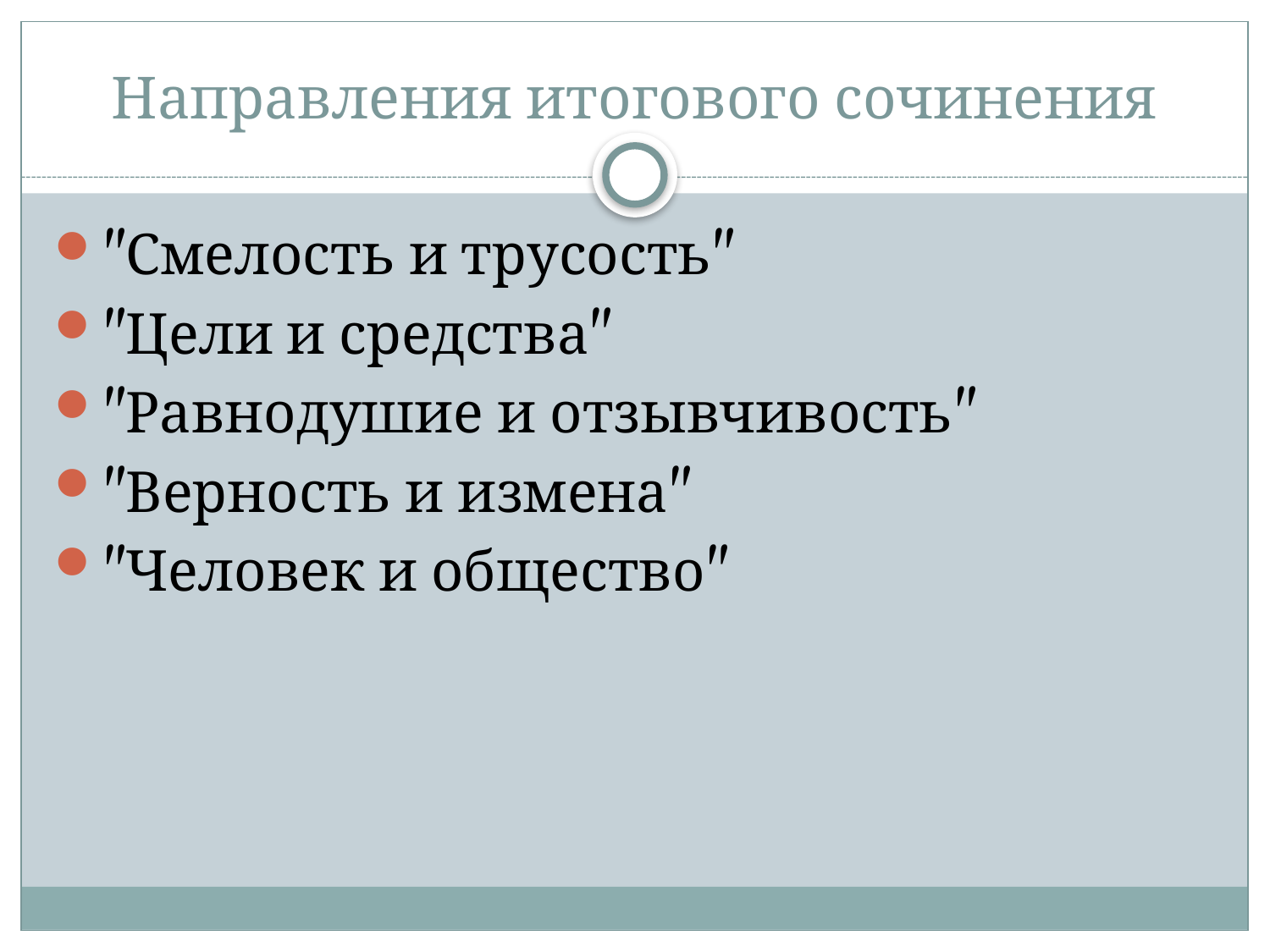

# Направления итогового сочинения
"Смелость и трусость"
"Цели и средства"
"Равнодушие и отзывчивость"
"Верность и измена"
"Человек и общество"